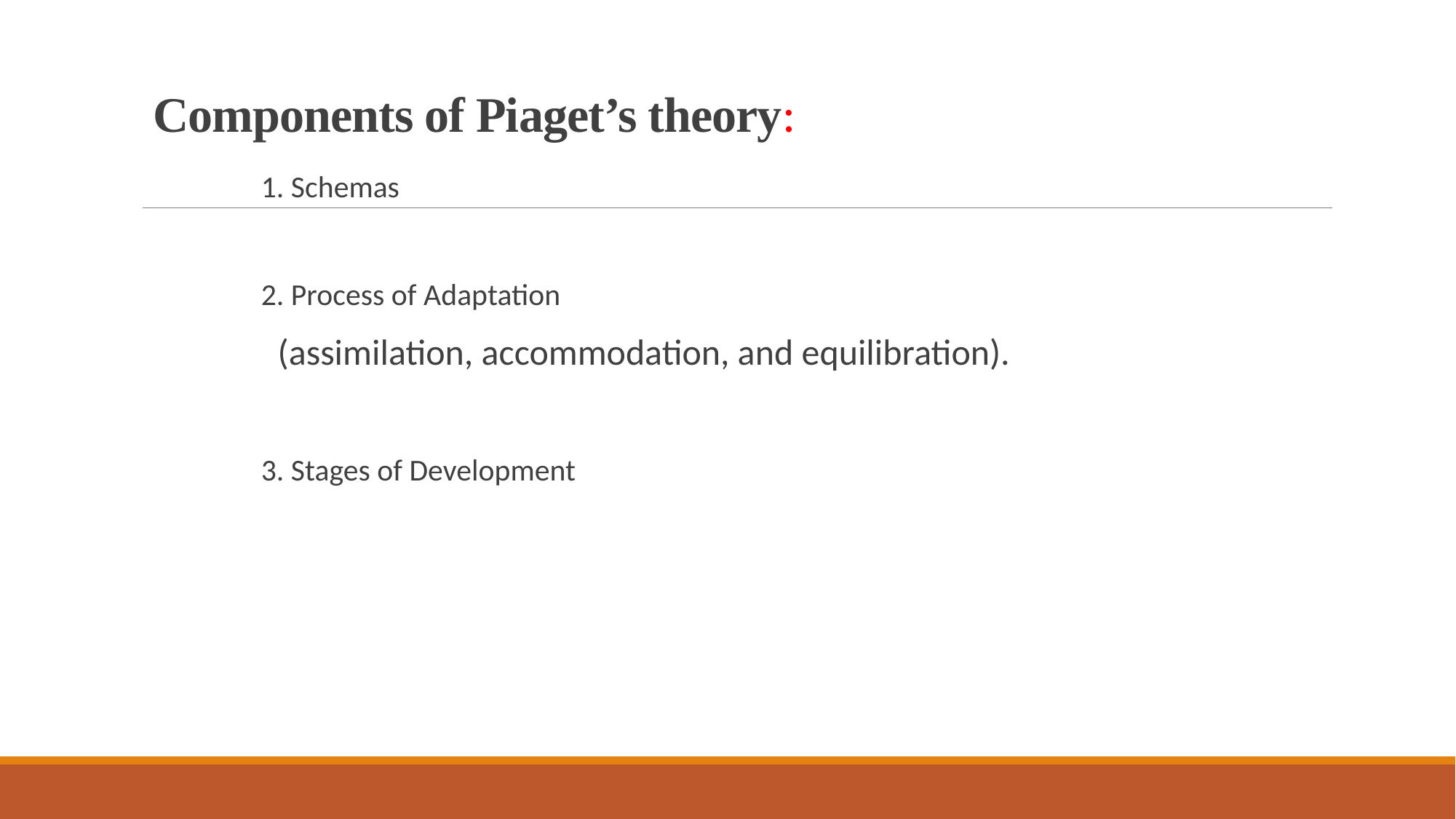

# Components of Piaget’s theory:
1. Schemas

2. Process of Adaptation
    (assimilation, accommodation, and equilibration).

3. Stages of Development